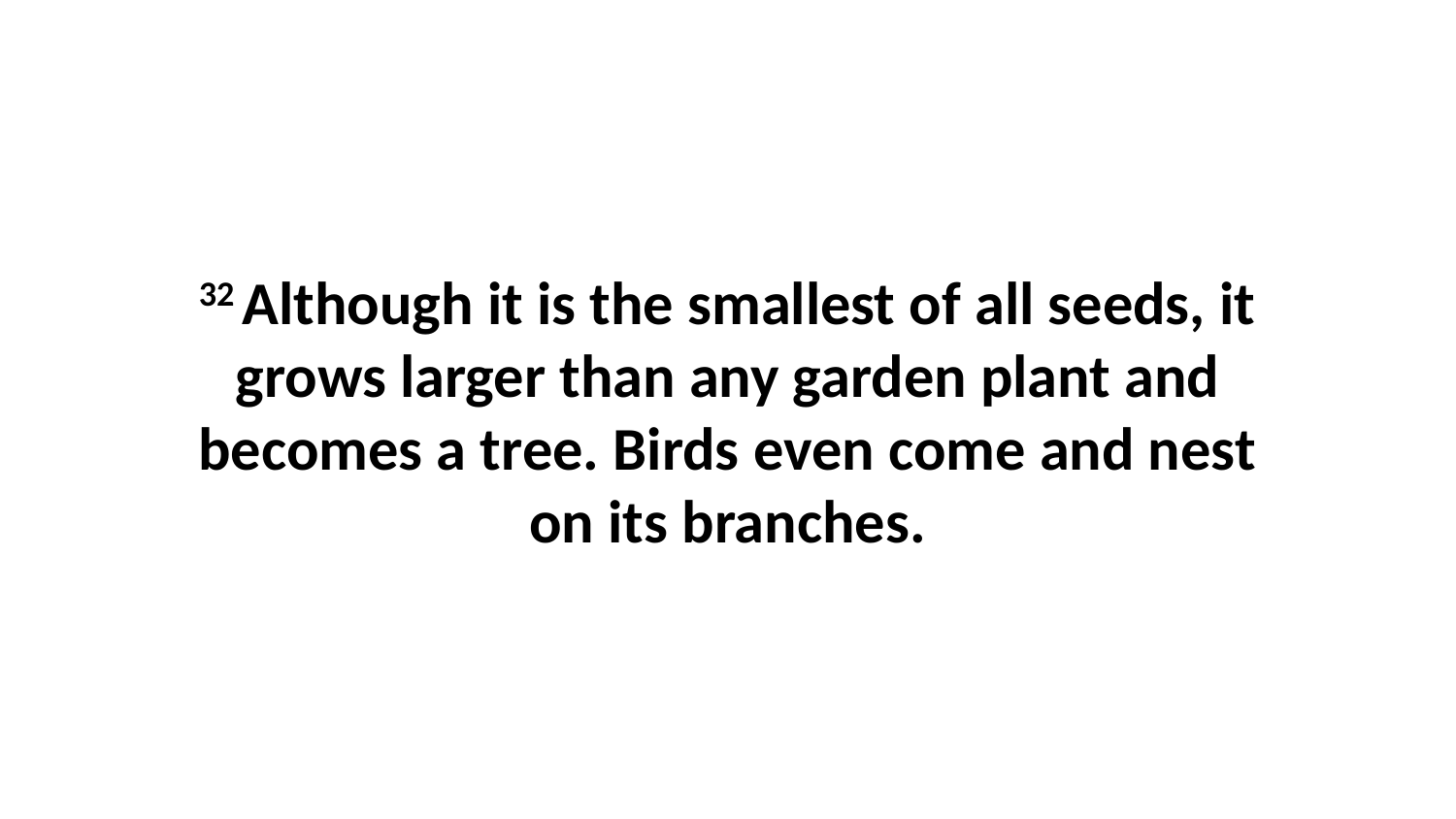

32 Although it is the smallest of all seeds, it grows larger than any garden plant and becomes a tree. Birds even come and nest on its branches.